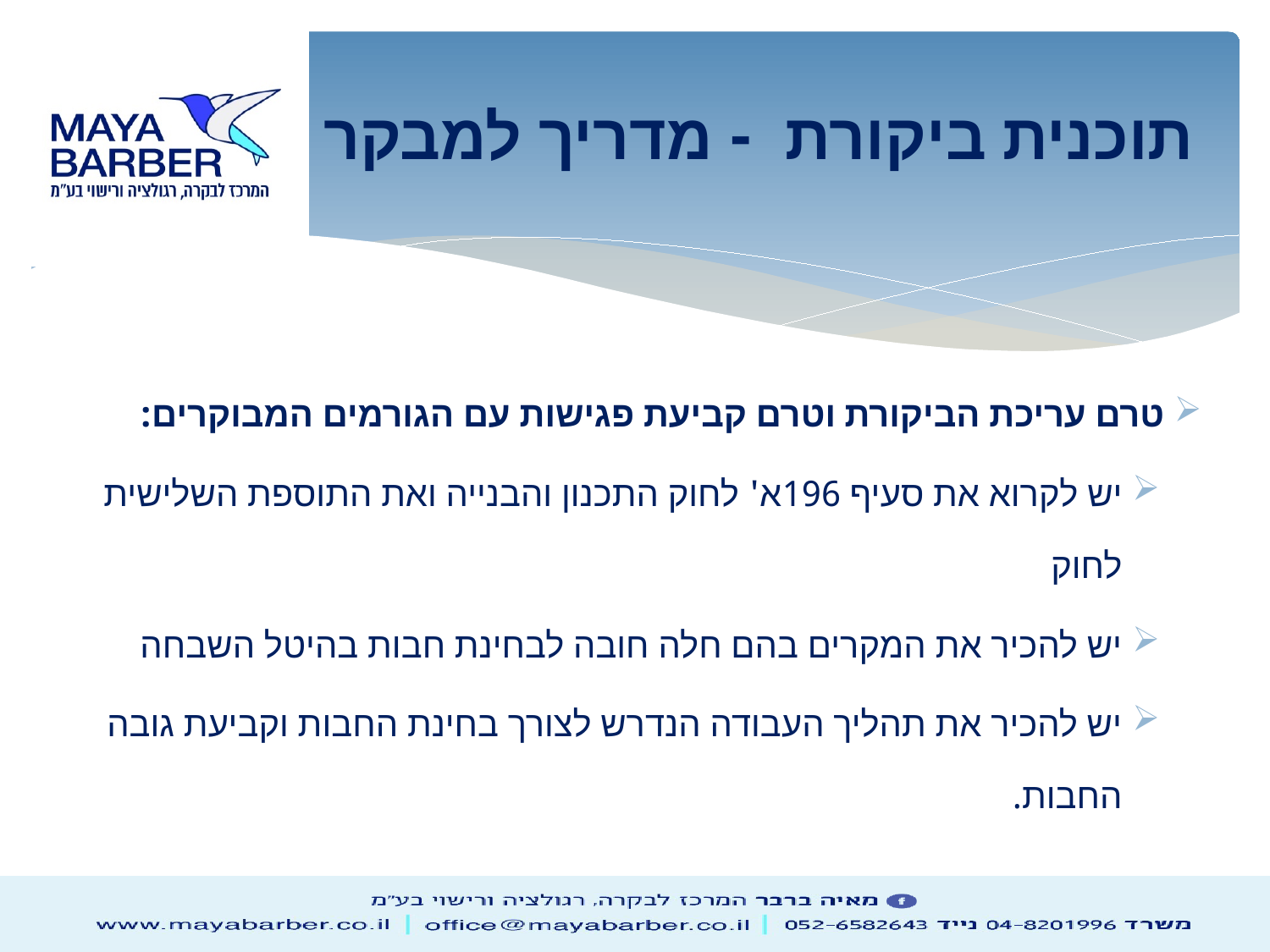

# תוכנית ביקורת  - מדריך למבקר
טרם עריכת הביקורת וטרם קביעת פגישות עם הגורמים המבוקרים:
יש לקרוא את סעיף 196א' לחוק התכנון והבנייה ואת התוספת השלישית לחוק
יש להכיר את המקרים בהם חלה חובה לבחינת חבות בהיטל השבחה
יש להכיר את תהליך העבודה הנדרש לצורך בחינת החבות וקביעת גובה החבות.